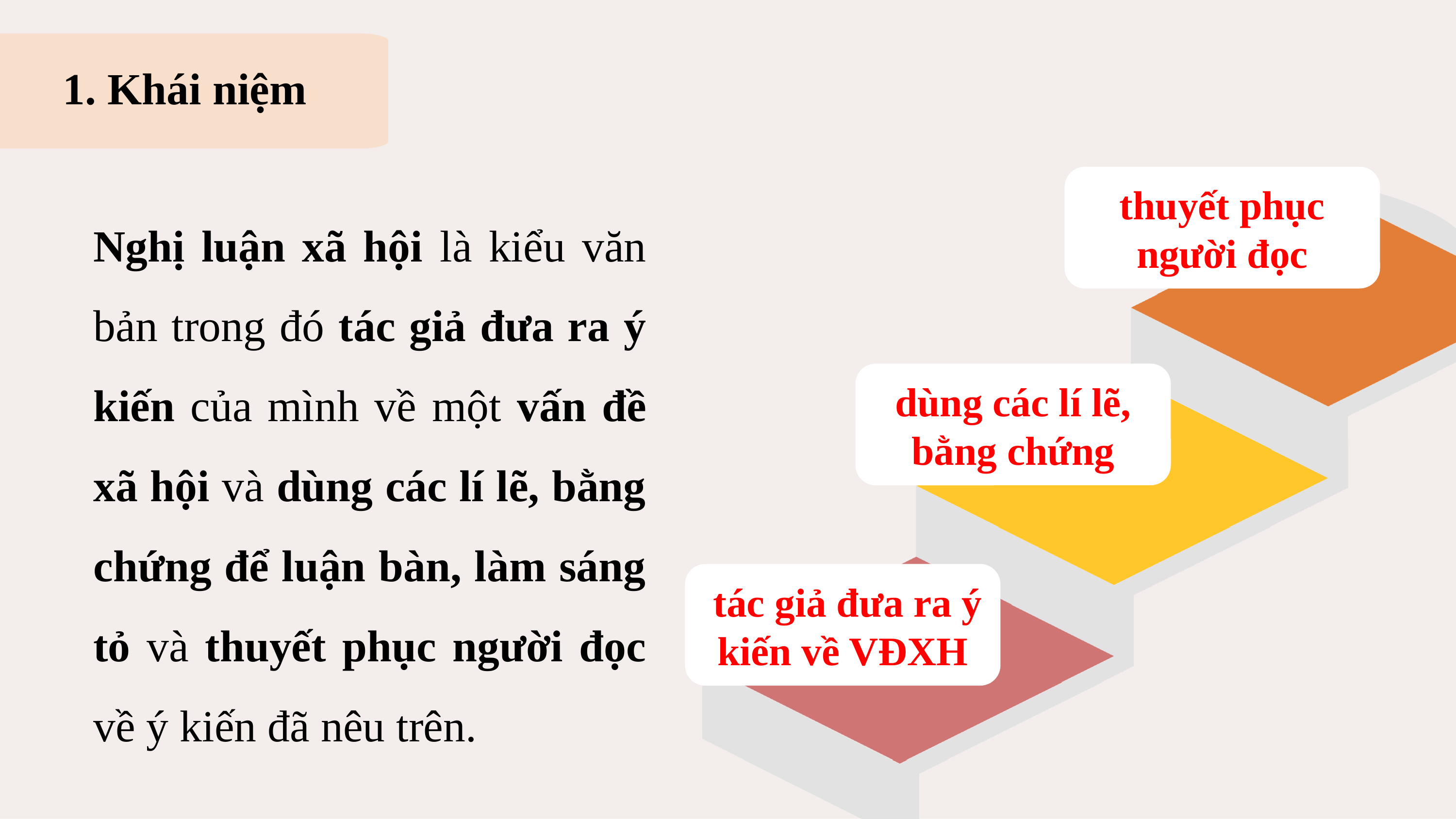

1. Khái niệm

thuyết phục người đọc
Nghị luận xã hội là kiểu văn bản trong đó tác giả đưa ra ý kiến của mình về một vấn đề xã hội và dùng các lí lẽ, bằng chứng để luận bàn, làm sáng tỏ và thuyết phục người đọc về ý kiến đã nêu trên.
dùng các lí lẽ, bằng chứng
 tác giả đưa ra ý kiến về VĐXH